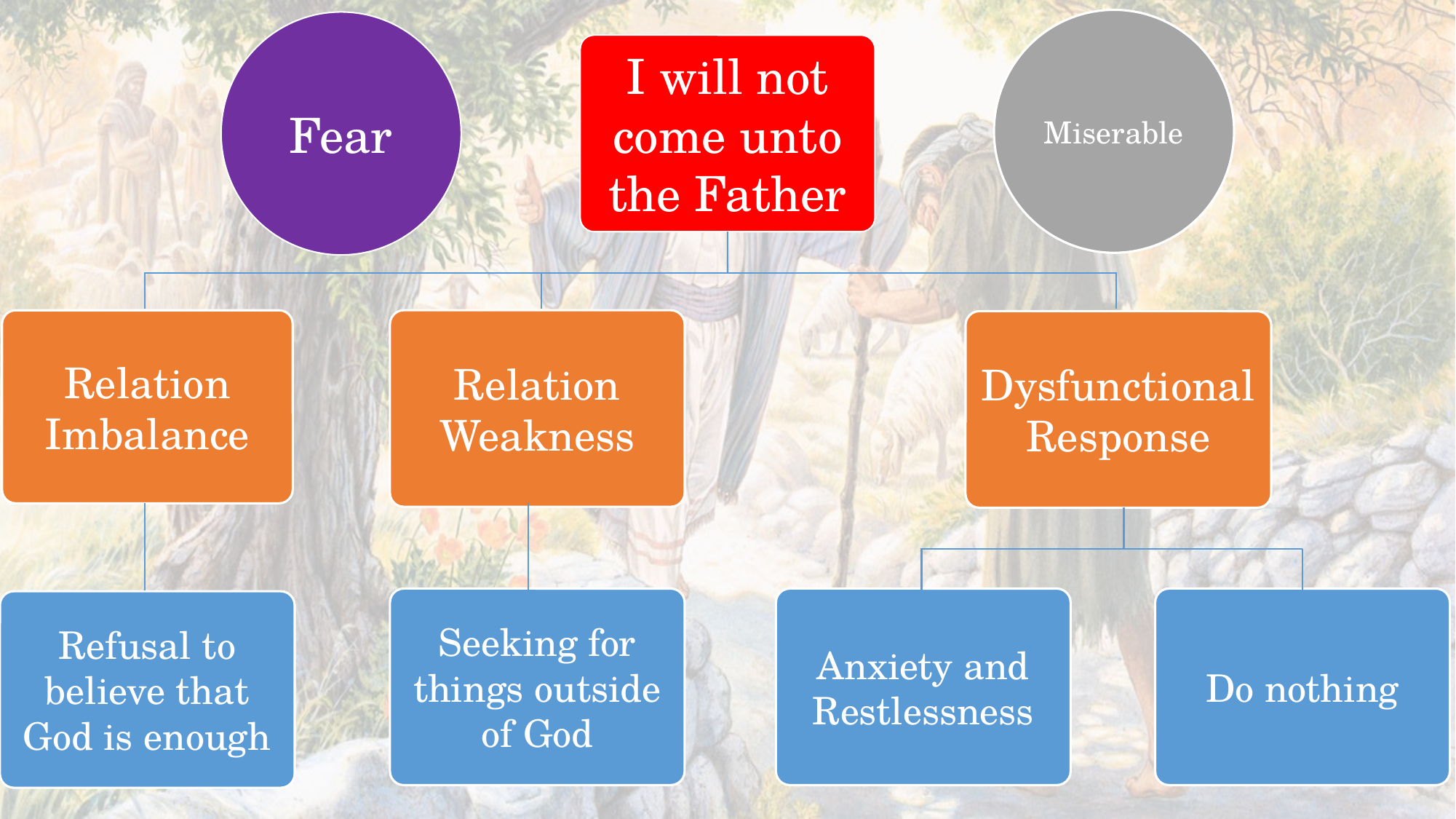

Miserable
Fear
I will not come unto the Father
Relation Imbalance
Relation Weakness
Dysfunctional Response
Anxiety and Restlessness
Seeking for things outside of God
Do nothing
Refusal to believe that God is enough